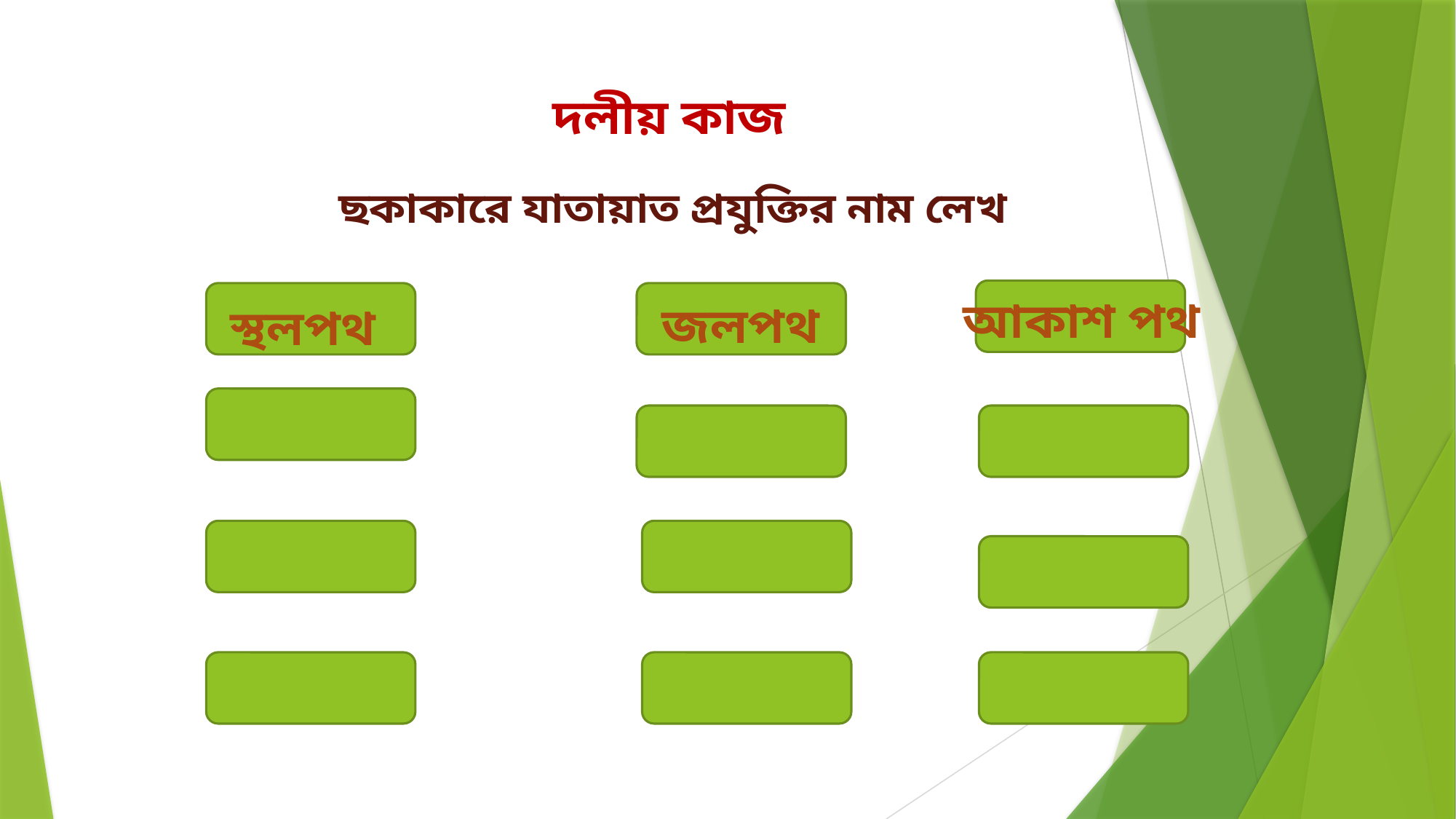

দলীয় কাজ
ছকাকারে যাতায়াত প্রযুক্তির নাম লেখ

আকাশ পথ
জলপথ
স্থলপথ